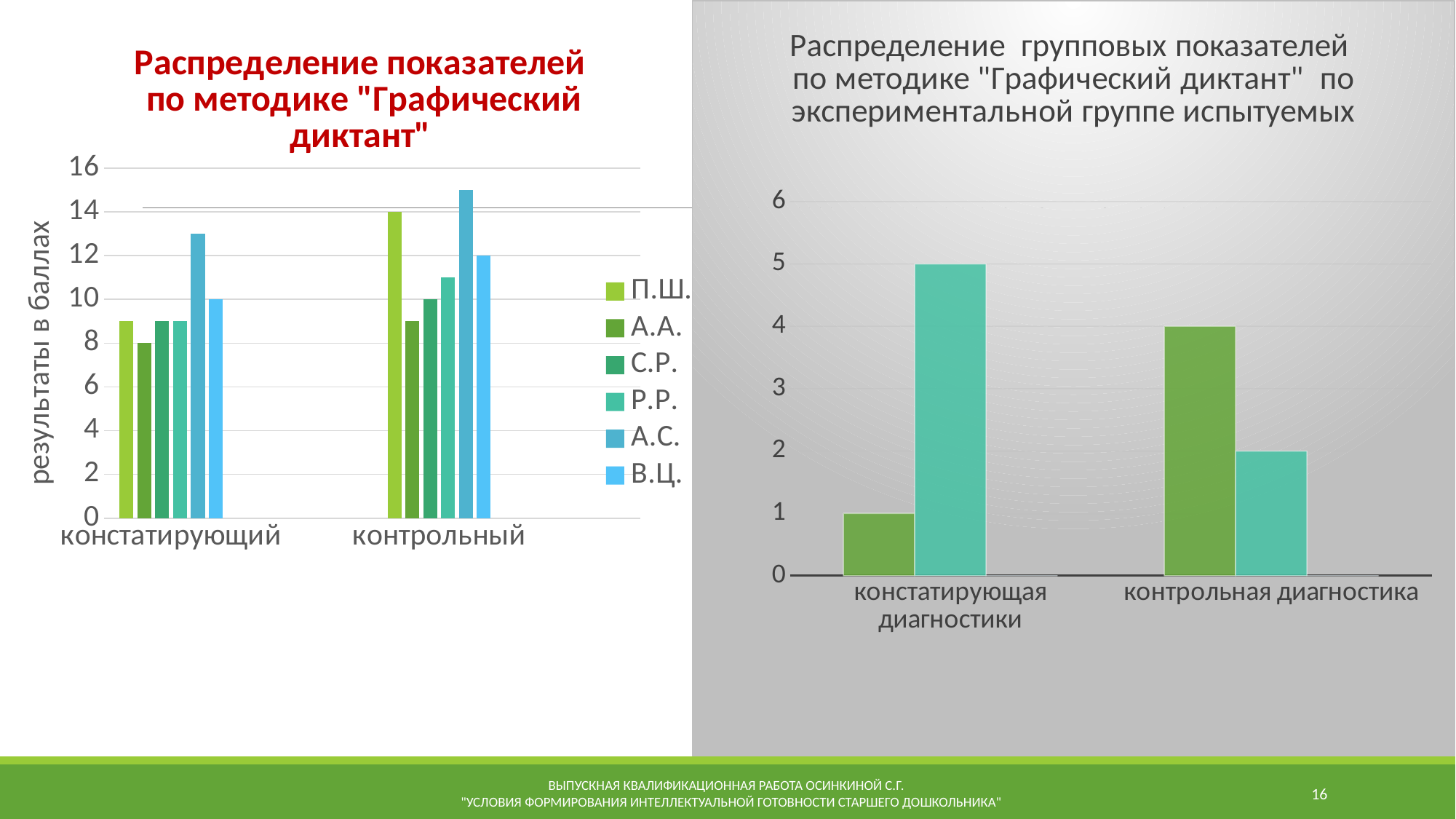

### Chart: Распределение  групповых показателей
по методике "Графический диктант"  по экспериментальной группе испытуемых

| Category | высокий | средний | низкий |
|---|---|---|---|
| констатирующая диагностики | 1.0 | 5.0 | 0.0 |
| контрольная диагностика | 4.0 | 2.0 | 0.0 |

### Chart: Распределение показателей
по методике "Графический диктант"

| Category | П.Ш. | А.А. | С.Р. | Р.Р. | А.С. | В.Ц. |
|---|---|---|---|---|---|---|
| констатирующий | 9.0 | 8.0 | 9.0 | 9.0 | 13.0 | 10.0 |
|  | None | None | None | None | None | None |
| контрольный | 14.0 | 9.0 | 10.0 | 11.0 | 15.0 | 12.0 |
Выпускная квалификационная работа Осинкиной С.Г.
  "Условия формирования интеллектуальной готовности старшего дошкольника"
16